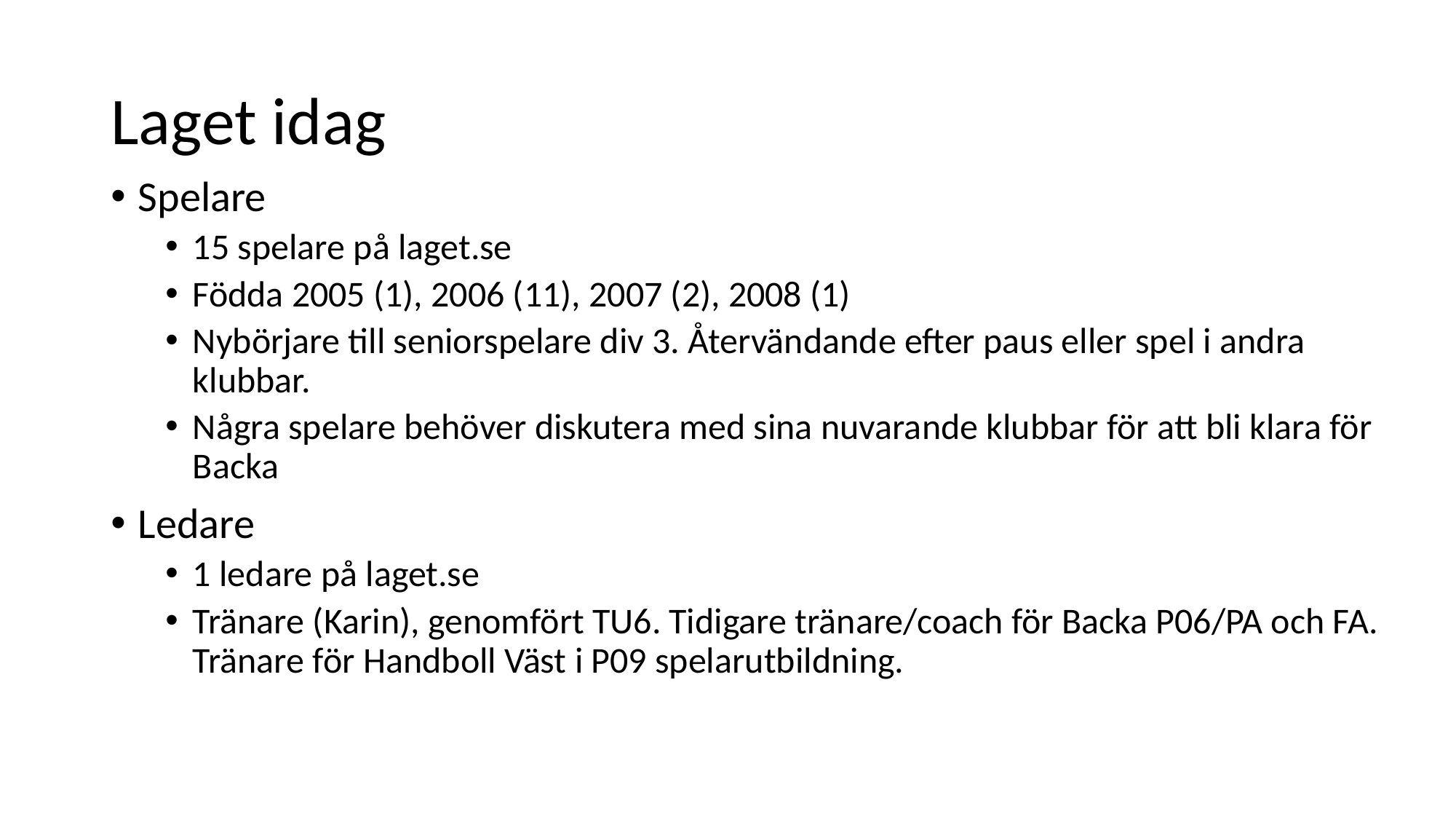

# Laget idag
Spelare
15 spelare på laget.se
Födda 2005 (1), 2006 (11), 2007 (2), 2008 (1)
Nybörjare till seniorspelare div 3. Återvändande efter paus eller spel i andra klubbar.
Några spelare behöver diskutera med sina nuvarande klubbar för att bli klara för Backa
Ledare
1 ledare på laget.se
Tränare (Karin), genomfört TU6. Tidigare tränare/coach för Backa P06/PA och FA. Tränare för Handboll Väst i P09 spelarutbildning.